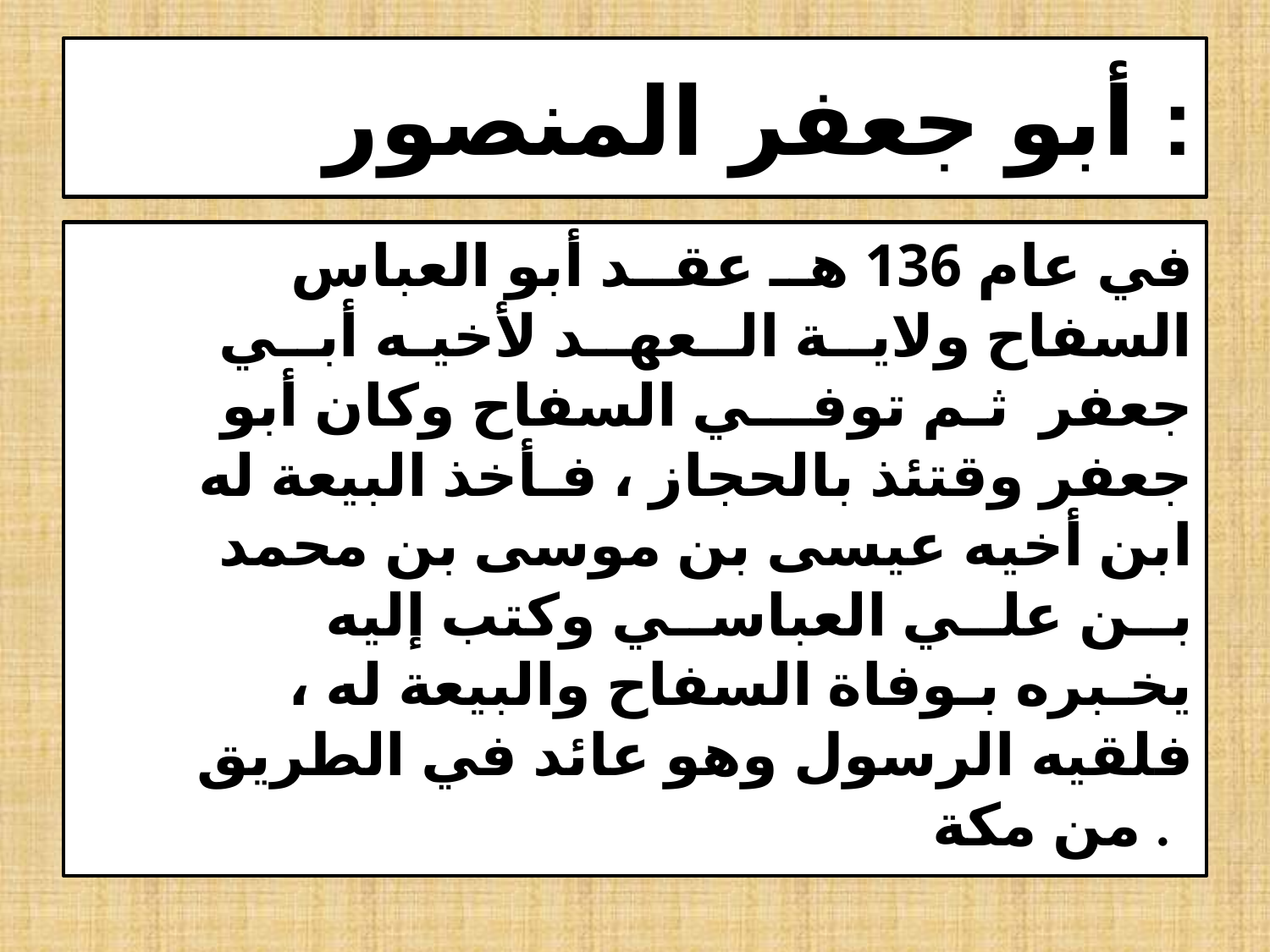

# أبو جعفر المنصور :
    في عام 136 هــ عقــد أبو العباس السفاح ولايــة الــعهــد لأخيـه أبــي جعفر  ثـم توفـــي السفاح وكان أبو جعفر وقتئذ بالحجاز ، فـأخذ البيعة له ابن أخيه عيسى بن موسى بن محمد بــن علــي العباســي وكتب إليه يخـبره بـوفاة السفاح والبيعة له ، فلقيه الرسول وهو عائد في الطريق من مكة .